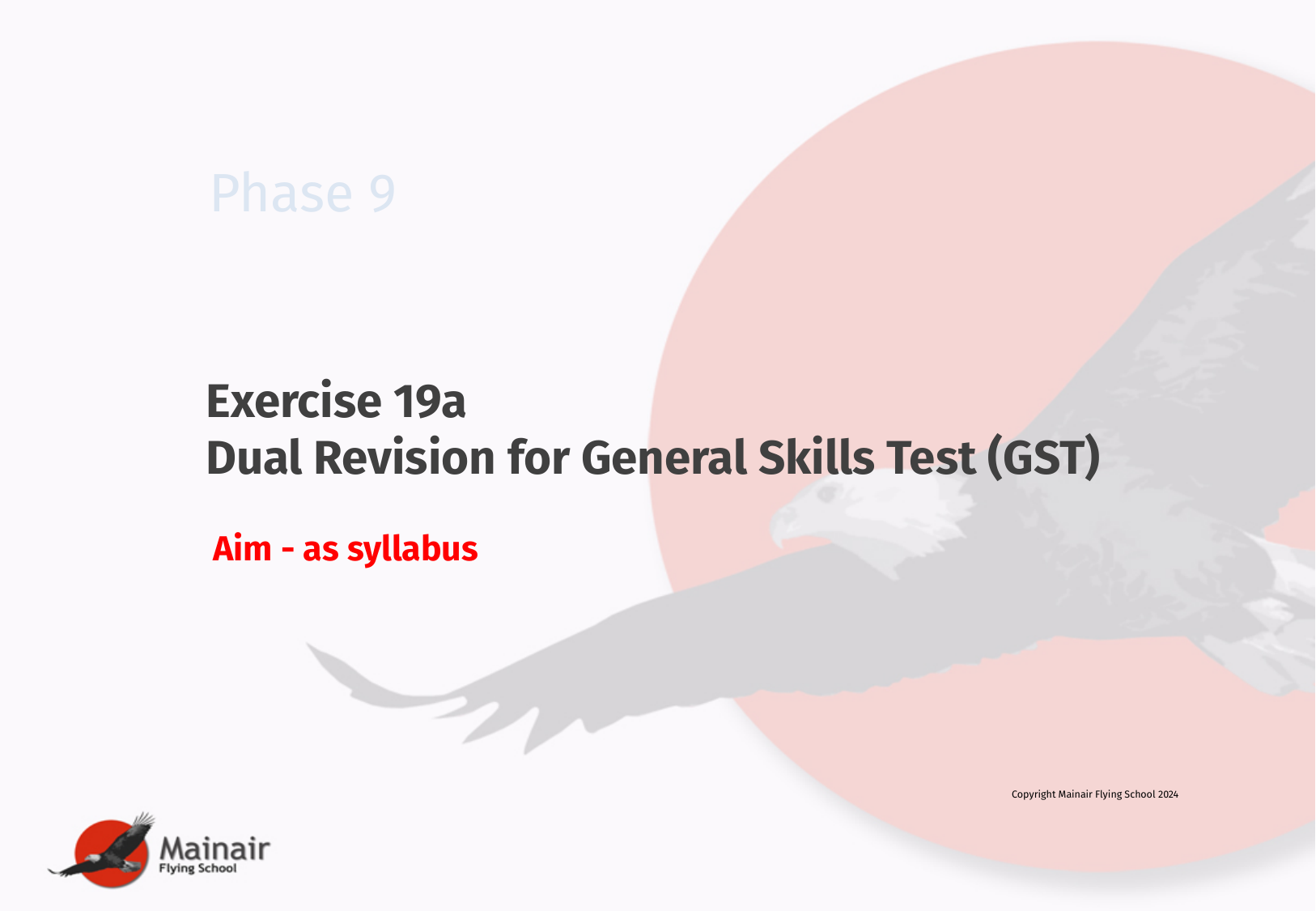

Phase 9
# Exercise 19a Dual Revision for General Skills Test (GST)
Aim - as syllabus
Copyright Mainair Flying School 2024